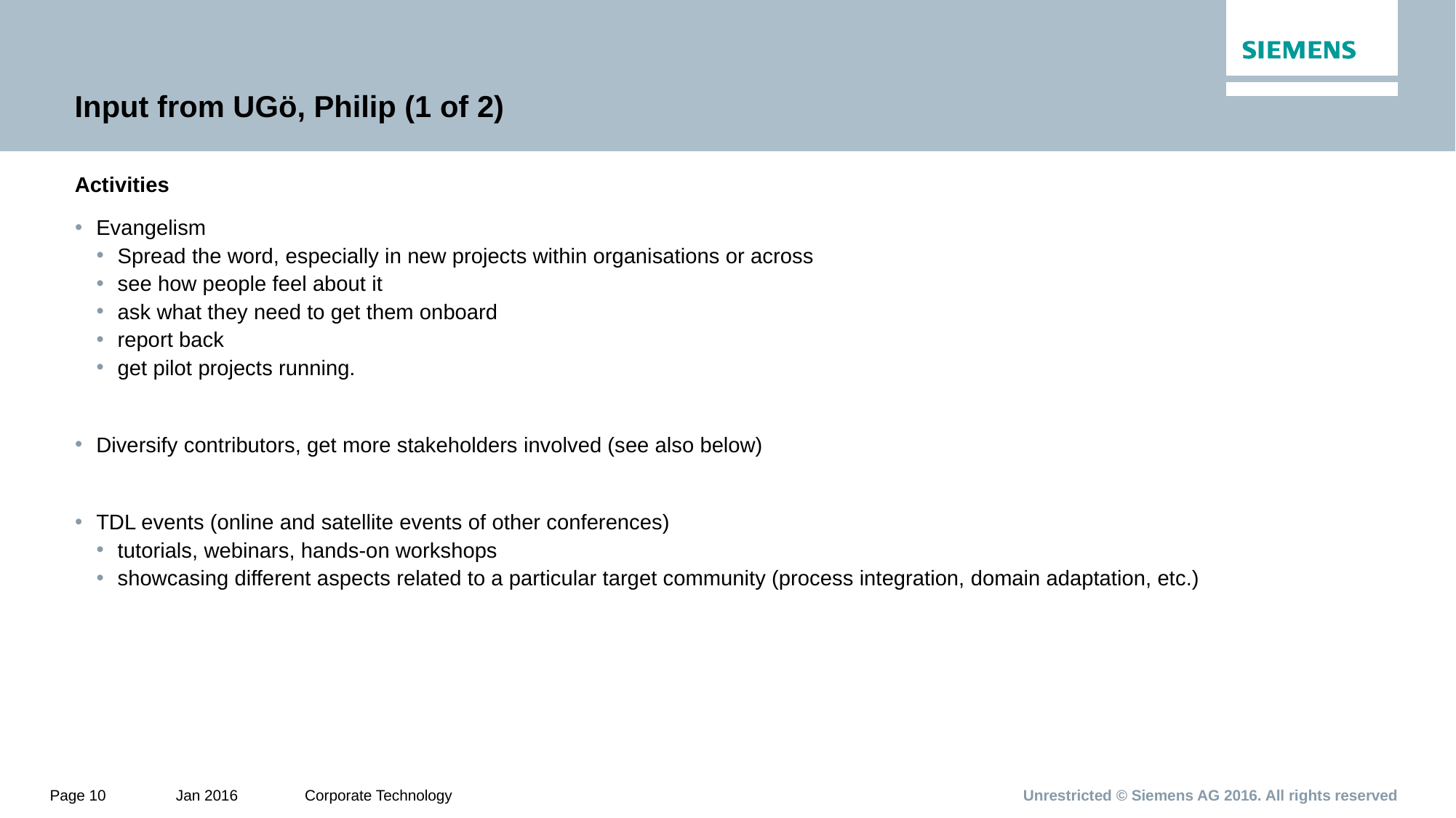

# Input from UGö, Philip (1 of 2)
Activities
Evangelism
Spread the word, especially in new projects within organisations or across
see how people feel about it
ask what they need to get them onboard
report back
get pilot projects running.

Diversify contributors, get more stakeholders involved (see also below)

TDL events (online and satellite events of other conferences)
tutorials, webinars, hands-on workshops
showcasing different aspects related to a particular target community (process integration, domain adaptation, etc.)